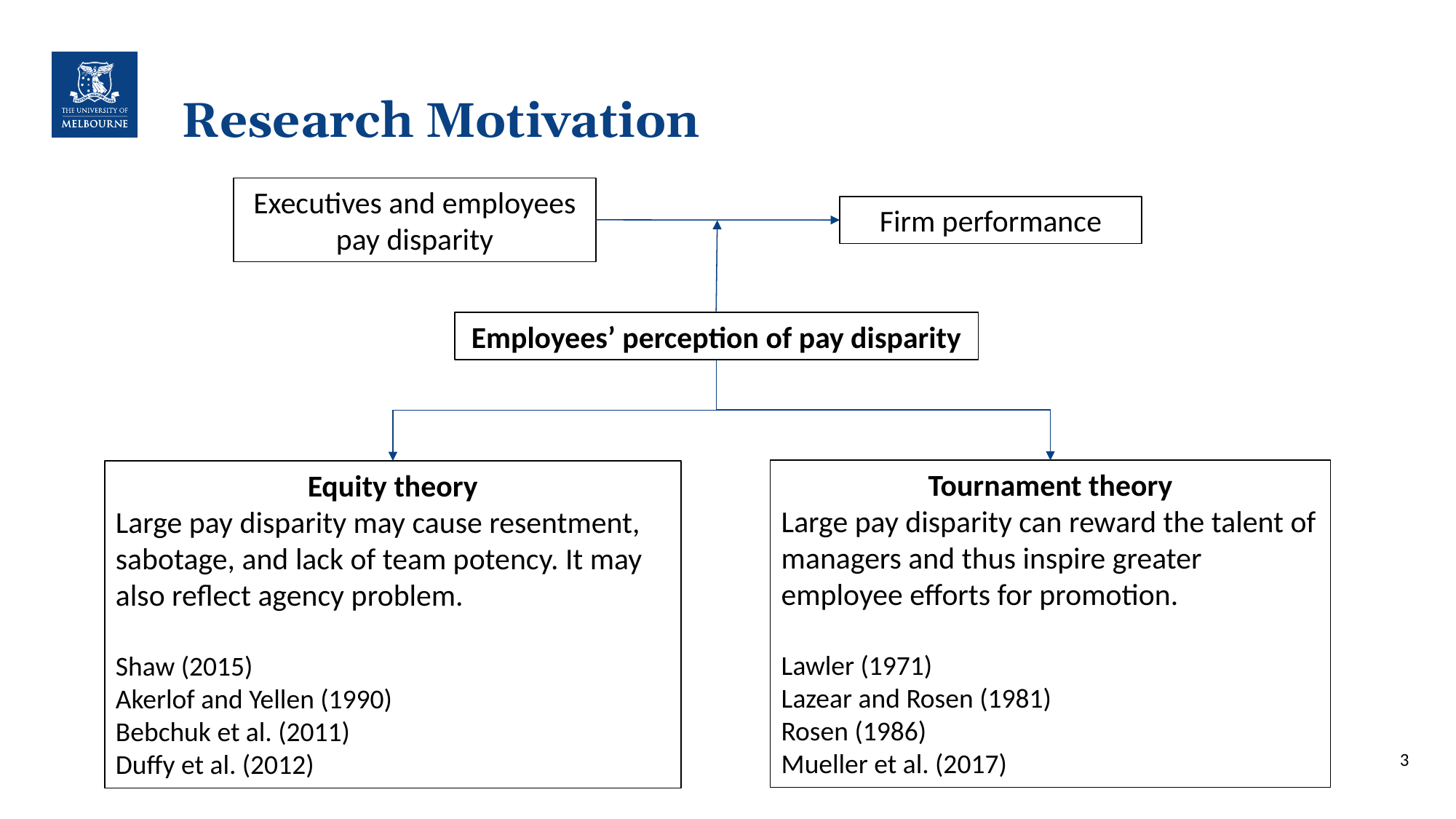

# Research Motivation
Executives and employees pay disparity
Firm performance
Employees’ perception of pay disparity
Tournament theory
Large pay disparity can reward the talent of managers and thus inspire greater employee efforts for promotion.

Lawler (1971)
Lazear and Rosen (1981)
Rosen (1986)
Mueller et al. (2017)
Equity theory
Large pay disparity may cause resentment, sabotage, and lack of team potency. It may also reflect agency problem.

Shaw (2015)
Akerlof and Yellen (1990)
Bebchuk et al. (2011)
Duffy et al. (2012)
3